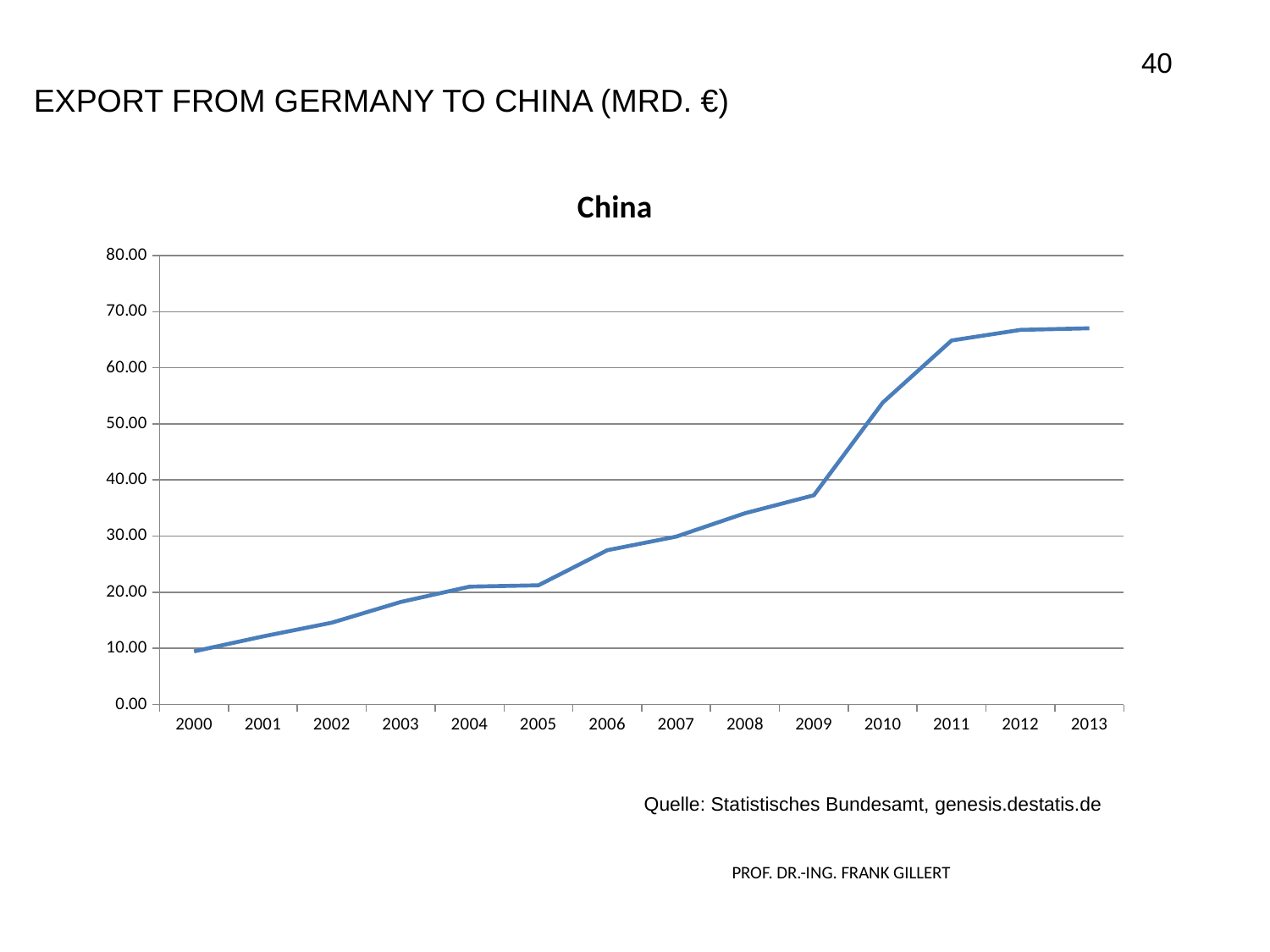

40
# Export from germany to China (Mrd. €)

### Chart:

| Category | China |
|---|---|
| 2000 | 9.46 |
| 2001 | 12.12 |
| 2002 | 14.57 |
| 2003 | 18.26 |
| 2004 | 20.99 |
| 2005 | 21.23 |
| 2006 | 27.48 |
| 2007 | 29.9 |
| 2008 | 34.07 |
| 2009 | 37.27 |
| 2010 | 53.79 |
| 2011 | 64.86 |
| 2012 | 66.75 |
| 2013 | 67.03 |
Quelle: Statistisches Bundesamt, genesis.destatis.de